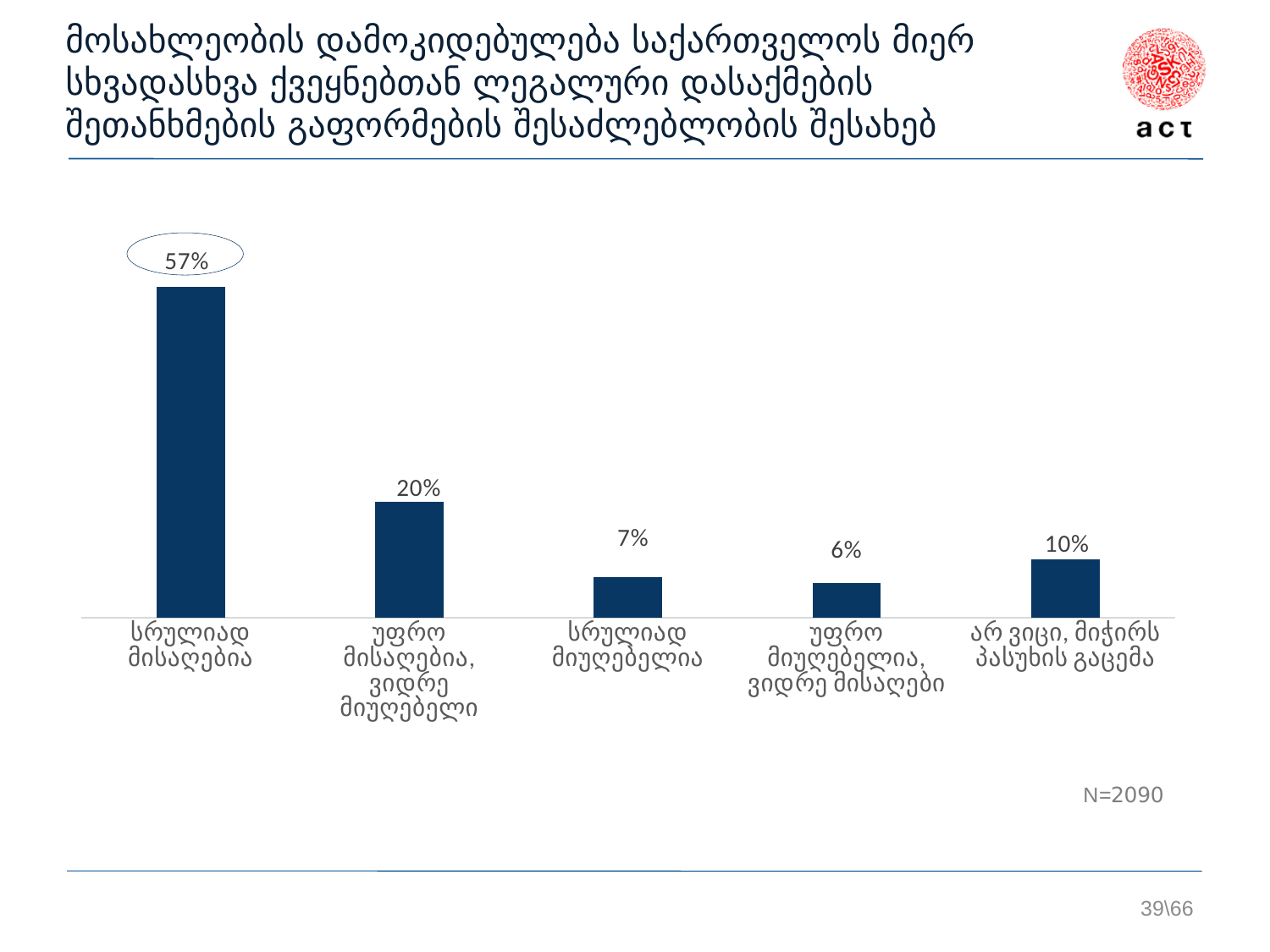

# მოსახლეობის დამოკიდებულება საქართველოს მიერ სხვადასხვა ქვეყნებთან ლეგალური დასაქმების შეთანხმების გაფორმების შესაძლებლობის შესახებ

### Chart

| Category | ქვეყნები |
|---|---|
| სრულიად მისაღებია | 0.57 |
| უფრო მისაღებია, ვიდრე მიუღებელი | 0.2 |
| სრულიად მიუღებელია | 0.07 |
| უფრო მიუღებელია, ვიდრე მისაღები | 0.06 |
| არ ვიცი, მიჭირს პასუხის გაცემა | 0.1 |
39\66